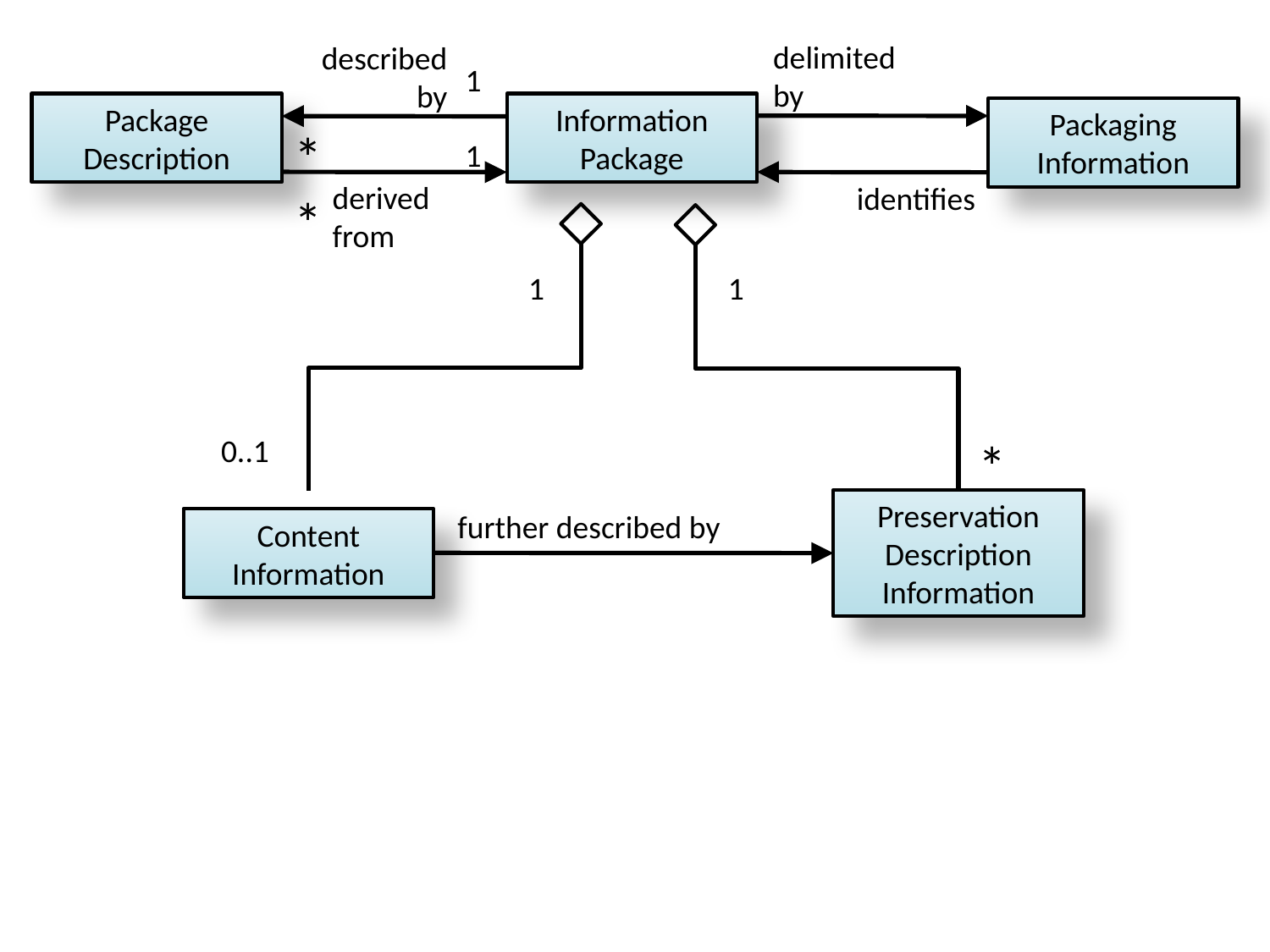

delimited
by
described
by
1
Package Description
Information Package
Packaging Information
*
1
derived
from
identifies
*

1
1
0..1
*
Content Information
Preservation Description
Information
further described by